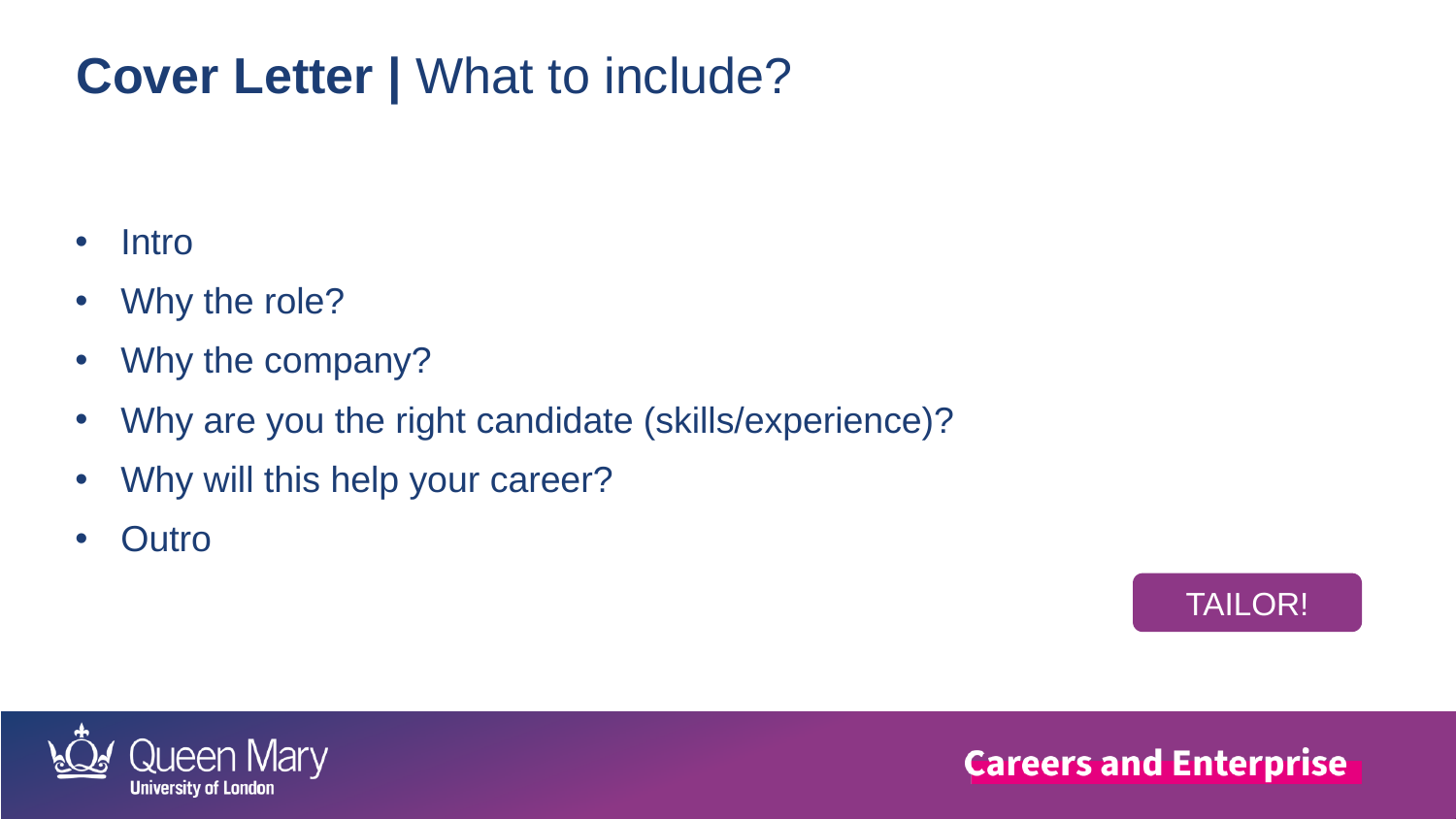

Cover Letter | What to include?

Intro
Why the role?
Why the company?
Why are you the right candidate (skills/experience)?
Why will this help your career?
Outro

TAILOR!